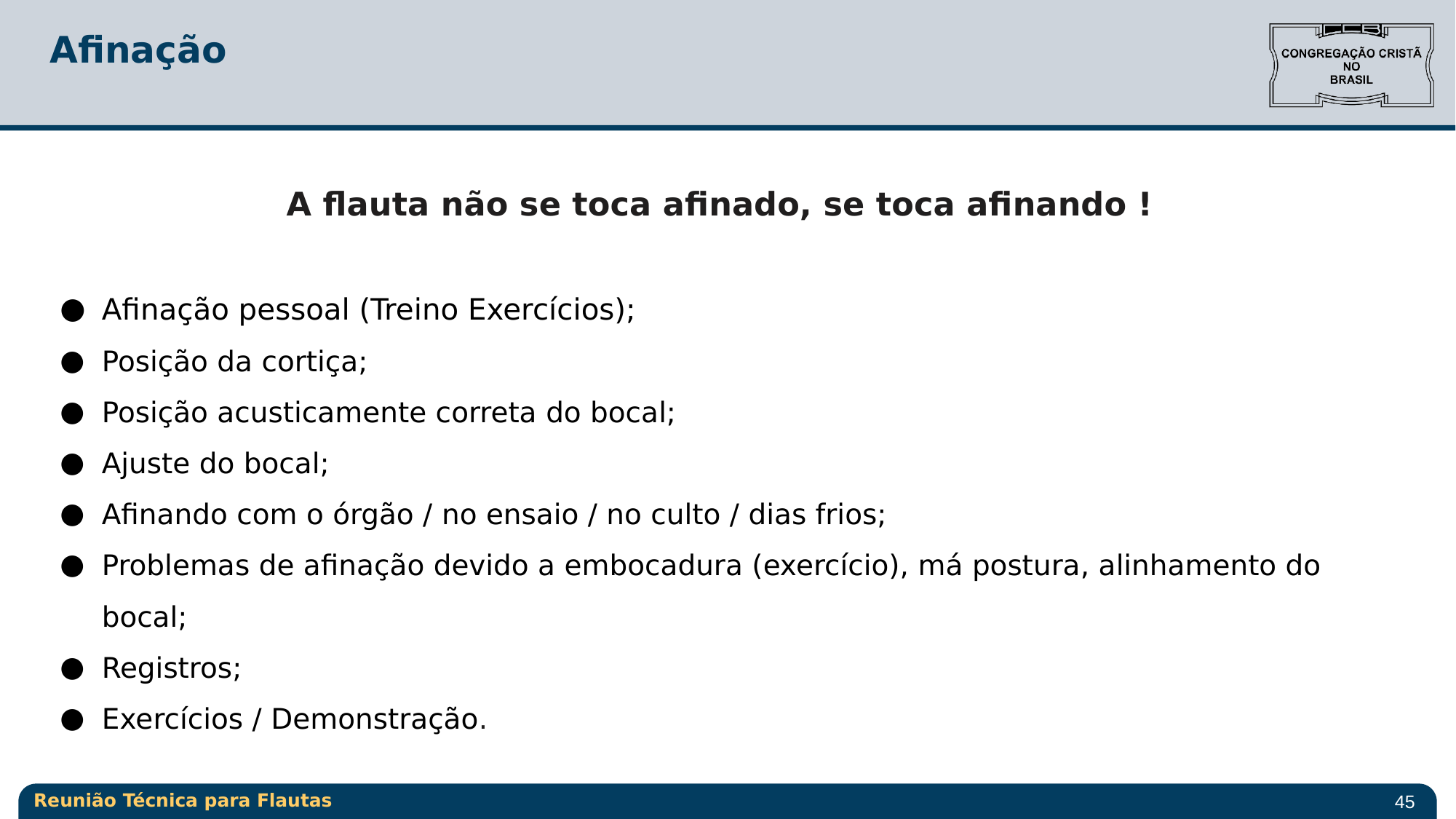

# Afinação
A flauta não se toca afinado, se toca afinando !

Afinação pessoal (Treino Exercícios);
Posição da cortiça;
Posição acusticamente correta do bocal;
Ajuste do bocal;
Afinando com o órgão / no ensaio / no culto / dias frios;
Problemas de afinação devido a embocadura (exercício), má postura, alinhamento do bocal;
Registros;
Exercícios / Demonstração.
Reunião Técnica para Flautas
45